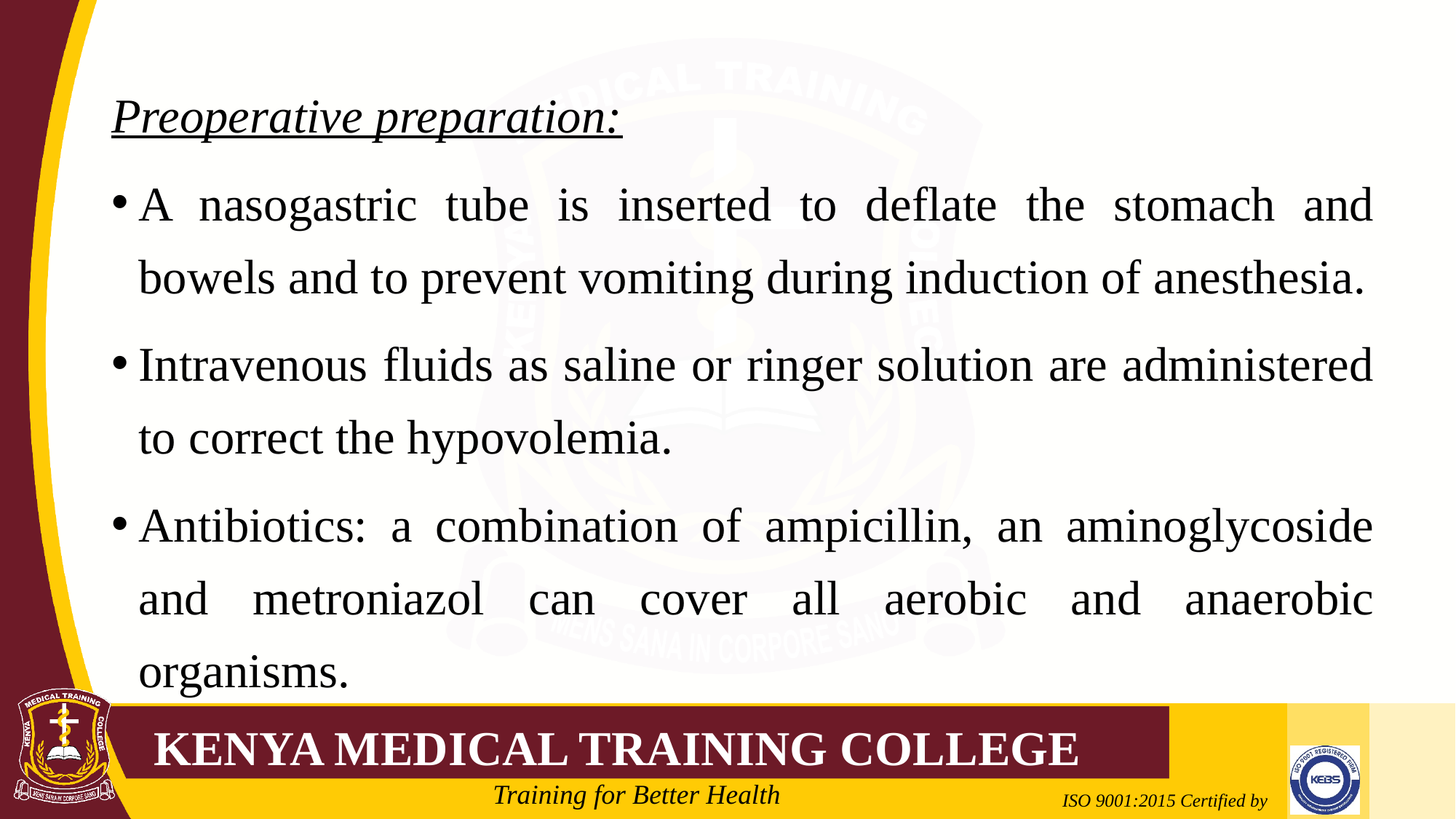

Preoperative preparation:
A nasogastric tube is inserted to deflate the stomach and bowels and to prevent vomiting during induction of anesthesia.
Intravenous fluids as saline or ringer solution are administered to correct the hypovolemia.
Antibiotics: a combination of ampicillin, an aminoglycoside and metroniazol can cover all aerobic and anaerobic organisms.